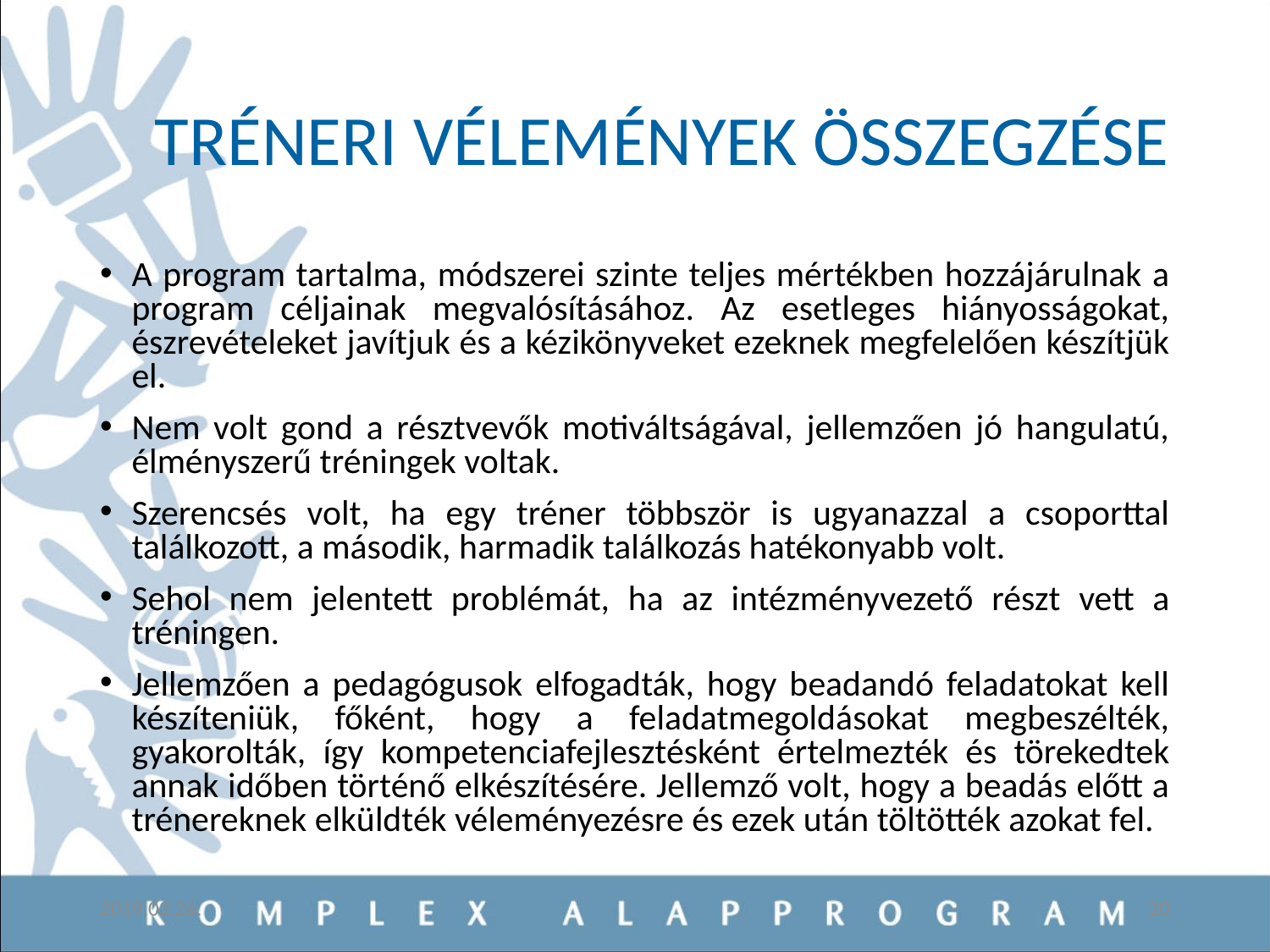

# TRÉNERI VÉLEMÉNYEK ÖSSZEGZÉSE
A program tartalma, módszerei szinte teljes mértékben hozzájárulnak a program céljainak megvalósításához. Az esetleges hiányosságokat, észrevételeket javítjuk és a kézikönyveket ezeknek megfelelően készítjük el.
Nem volt gond a résztvevők motiváltságával, jellemzően jó hangulatú, élményszerű tréningek voltak.
Szerencsés volt, ha egy tréner többször is ugyanazzal a csoporttal találkozott, a második, harmadik találkozás hatékonyabb volt.
Sehol nem jelentett problémát, ha az intézményvezető részt vett a tréningen.
Jellemzően a pedagógusok elfogadták, hogy beadandó feladatokat kell készíteniük, főként, hogy a feladatmegoldásokat megbeszélték, gyakorolták, így kompetenciafejlesztésként értelmezték és törekedtek annak időben történő elkészítésére. Jellemző volt, hogy a beadás előtt a trénereknek elküldték véleményezésre és ezek után töltötték azokat fel.
2019.02.26.
20